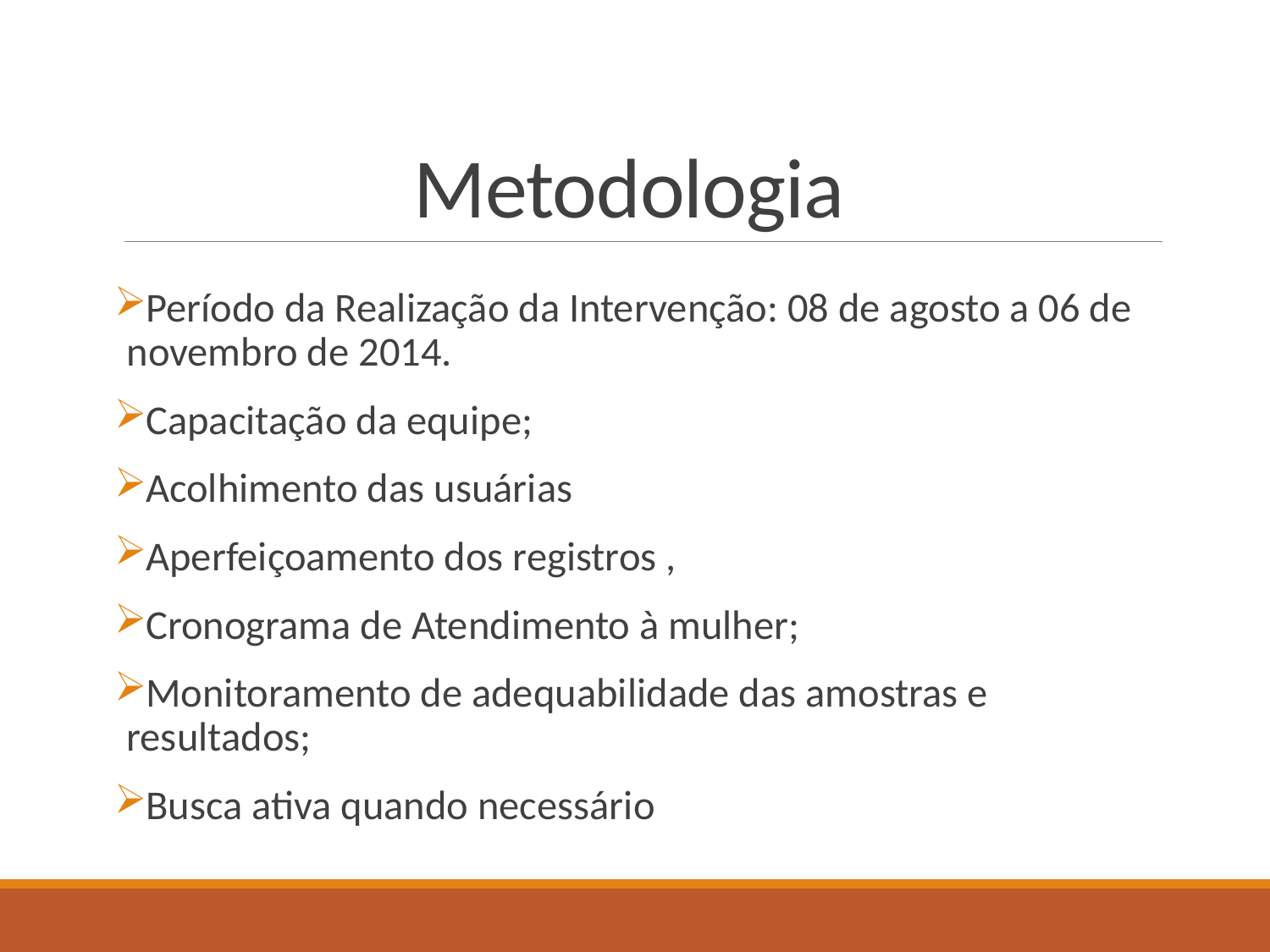

# Metodologia
Período da Realização da Intervenção: 08 de agosto a 06 de novembro de 2014.
Capacitação da equipe;
Acolhimento das usuárias
Aperfeiçoamento dos registros ,
Cronograma de Atendimento à mulher;
Monitoramento de adequabilidade das amostras e resultados;
Busca ativa quando necessário